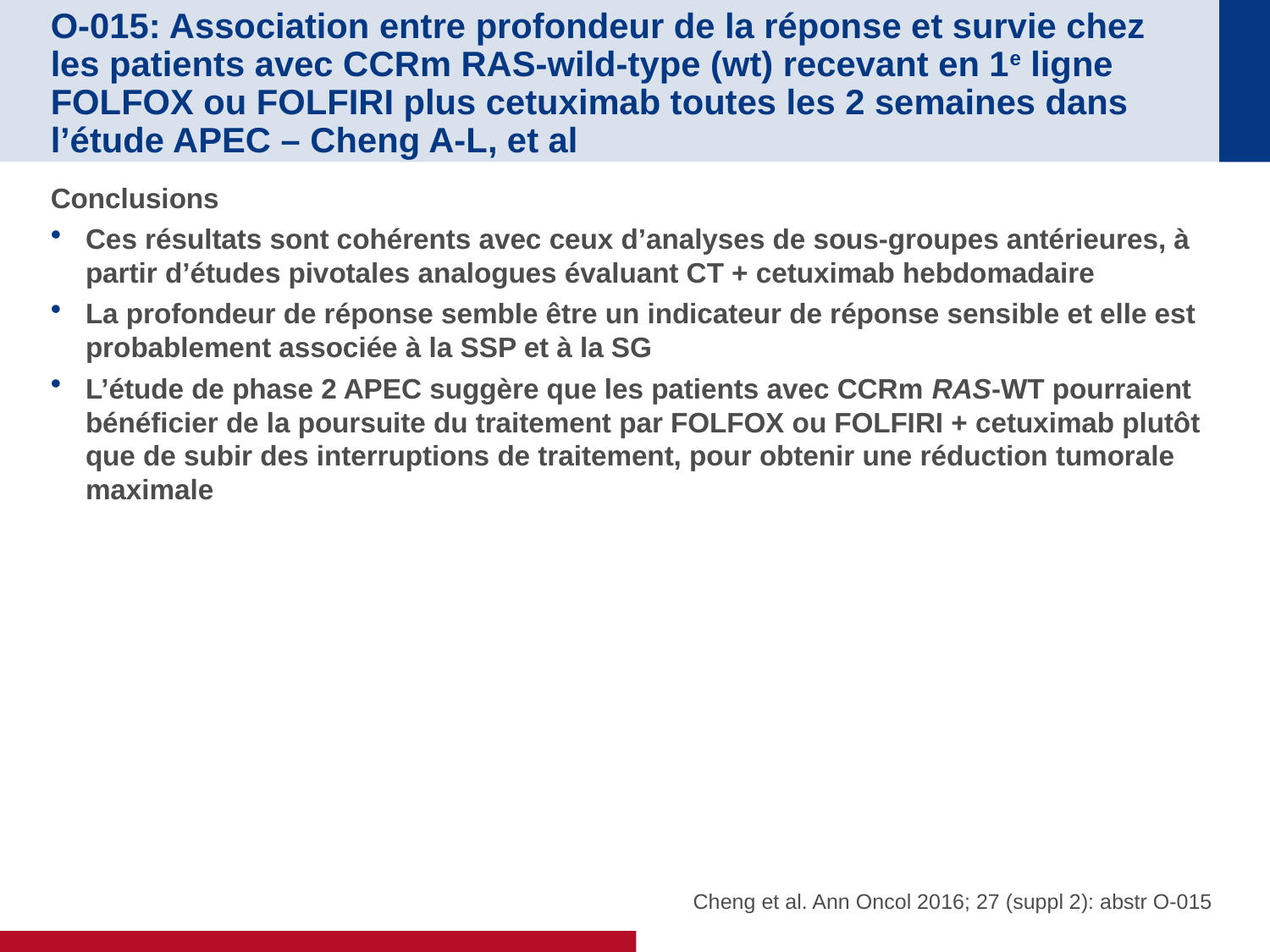

# O-015: Association entre profondeur de la réponse et survie chez les patients avec CCRm RAS-wild-type (wt) recevant en 1e ligne FOLFOX ou FOLFIRI plus cetuximab toutes les 2 semaines dans l’étude APEC – Cheng A-L, et al
Conclusions
Ces résultats sont cohérents avec ceux d’analyses de sous-groupes antérieures, à partir d’études pivotales analogues évaluant CT + cetuximab hebdomadaire
La profondeur de réponse semble être un indicateur de réponse sensible et elle est probablement associée à la SSP et à la SG
L’étude de phase 2 APEC suggère que les patients avec CCRm RAS-WT pourraient bénéficier de la poursuite du traitement par FOLFOX ou FOLFIRI + cetuximab plutôt que de subir des interruptions de traitement, pour obtenir une réduction tumorale maximale
Cheng et al. Ann Oncol 2016; 27 (suppl 2): abstr O-015